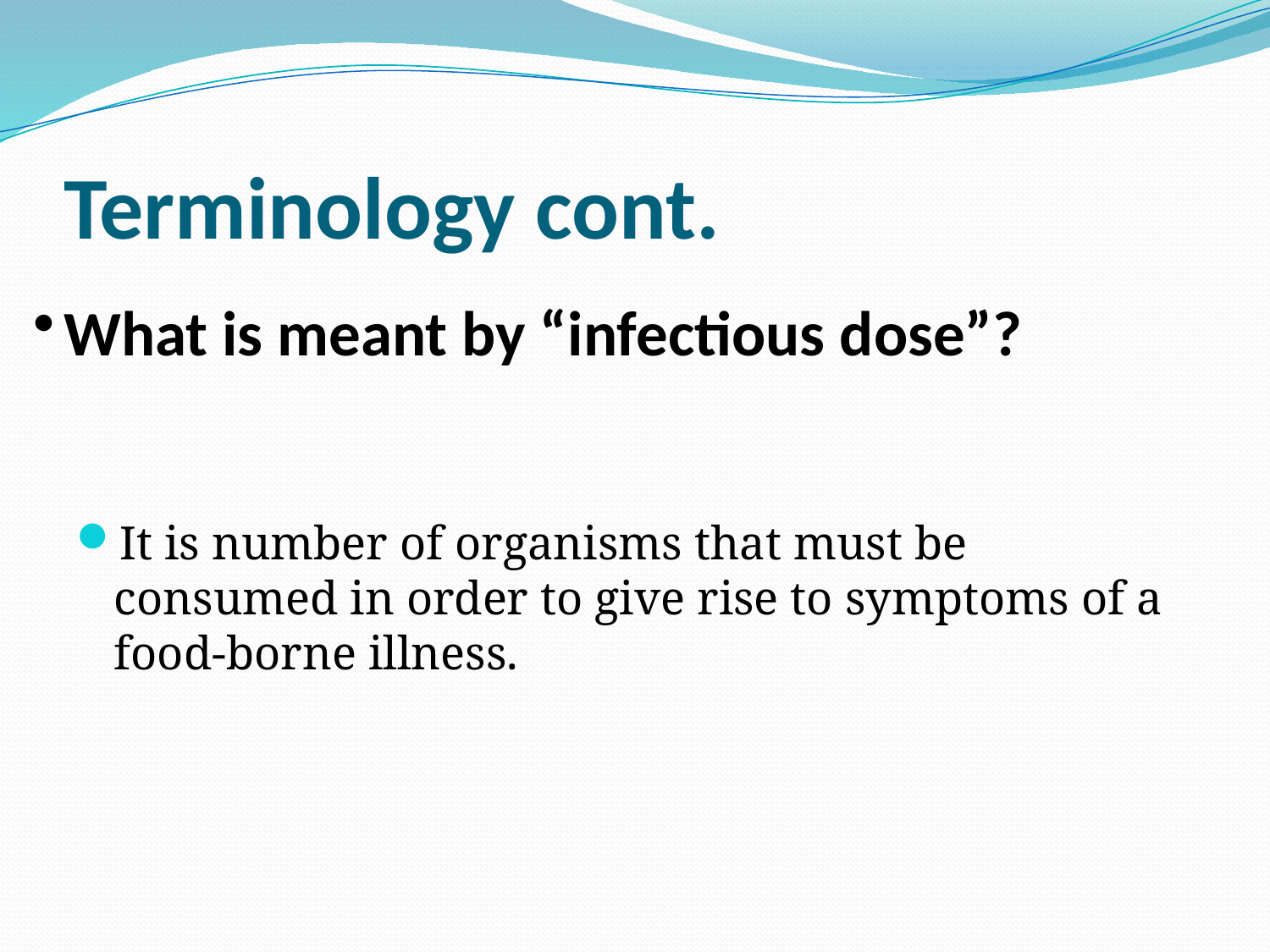

# Terminology cont.
What is meant by “infectious dose”?
It is number of organisms that must be consumed in order to give rise to symptoms of a food-borne illness.